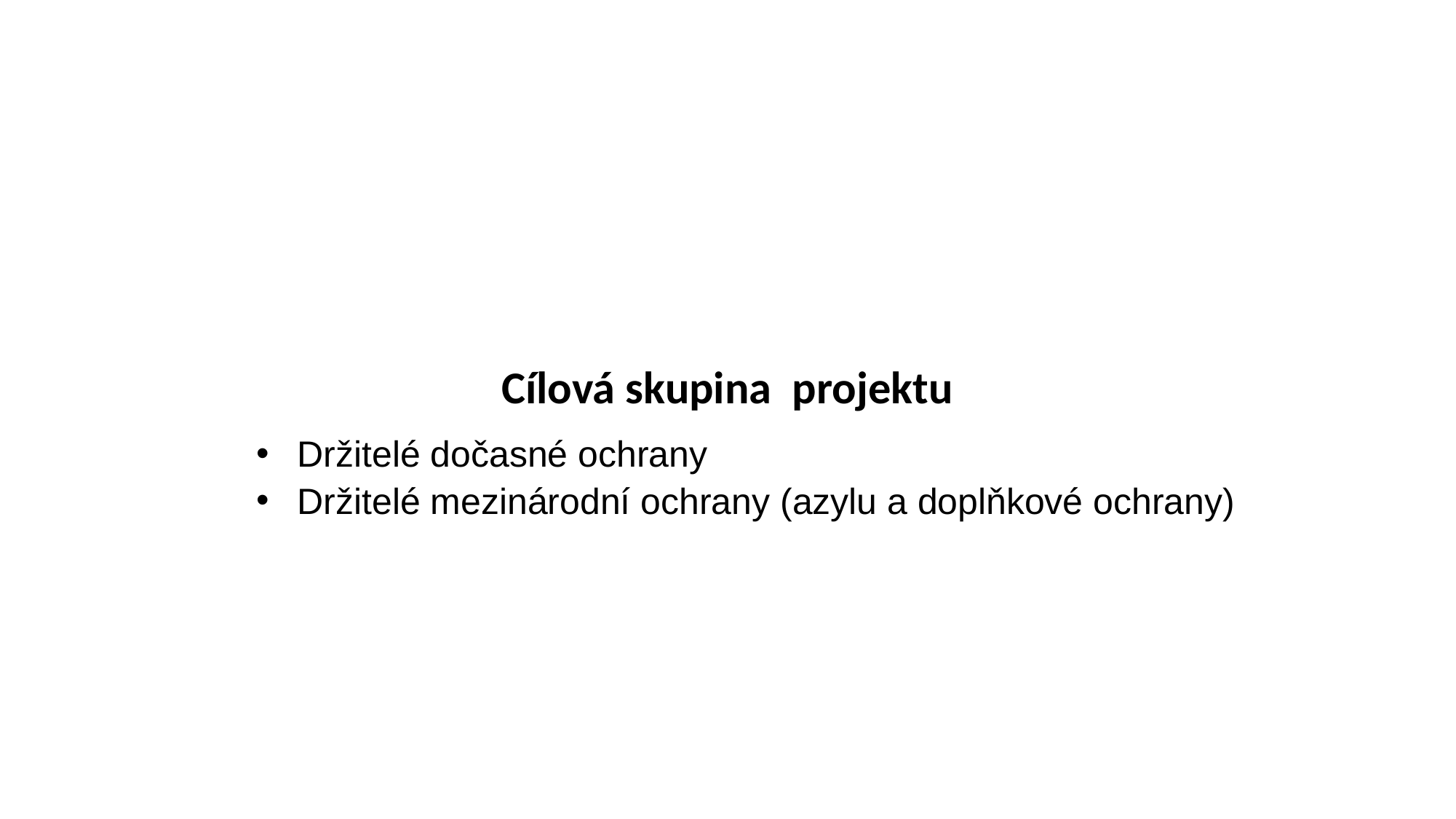

# Cílová skupina  projektu
Držitelé dočasné ochrany
Držitelé mezinárodní ochrany (azylu a doplňkové ochrany)